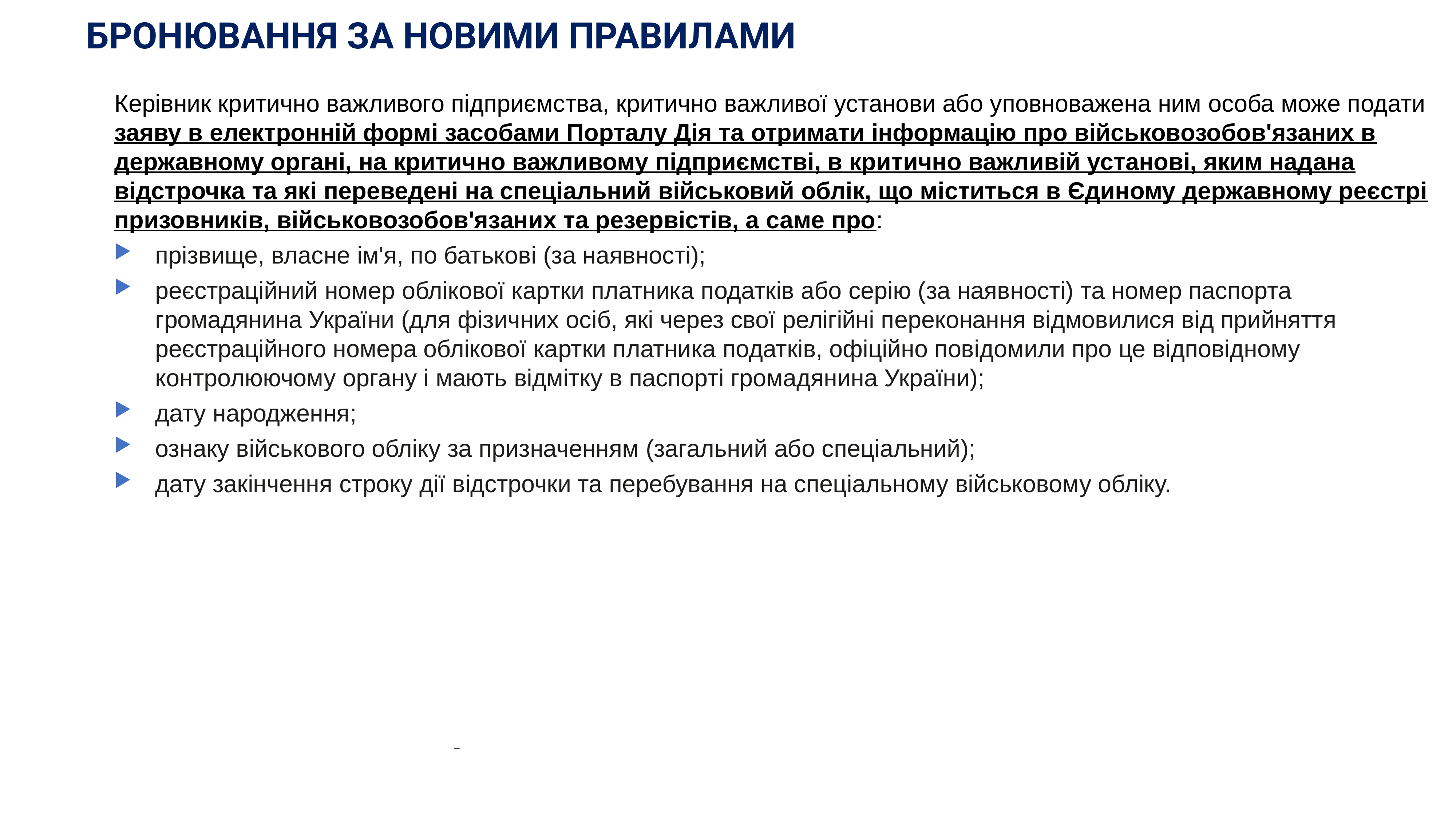

# БРОНЮВАННЯ ЗА НОВИМИ ПРАВИЛАМИ
Керівник критично важливого підприємства, критично важливої установи або уповноважена ним особа може подати заяву в електронній формі засобами Порталу Дія та отримати інформацію про військовозобов'язаних в державному органі, на критично важливому підприємстві, в критично важливій установі, яким надана відстрочка та які переведені на спеціальний військовий облік, що міститься в Єдиному державному реєстрі призовників, військовозобов'язаних та резервістів, а саме про:
прізвище, власне ім'я, по батькові (за наявності);
реєстраційний номер облікової картки платника податків або серію (за наявності) та номер паспорта громадянина України (для фізичних осіб, які через свої релігійні переконання відмовилися від прийняття реєстраційного номера облікової картки платника податків, офіційно повідомили про це відповідному контролюючому органу і мають відмітку в паспорті громадянина України);
дату народження;
ознаку військового обліку за призначенням (загальний або спеціальний);
дату закінчення строку дії відстрочки та перебування на спеціальному військовому обліку.

KAZNACHEI
_
19